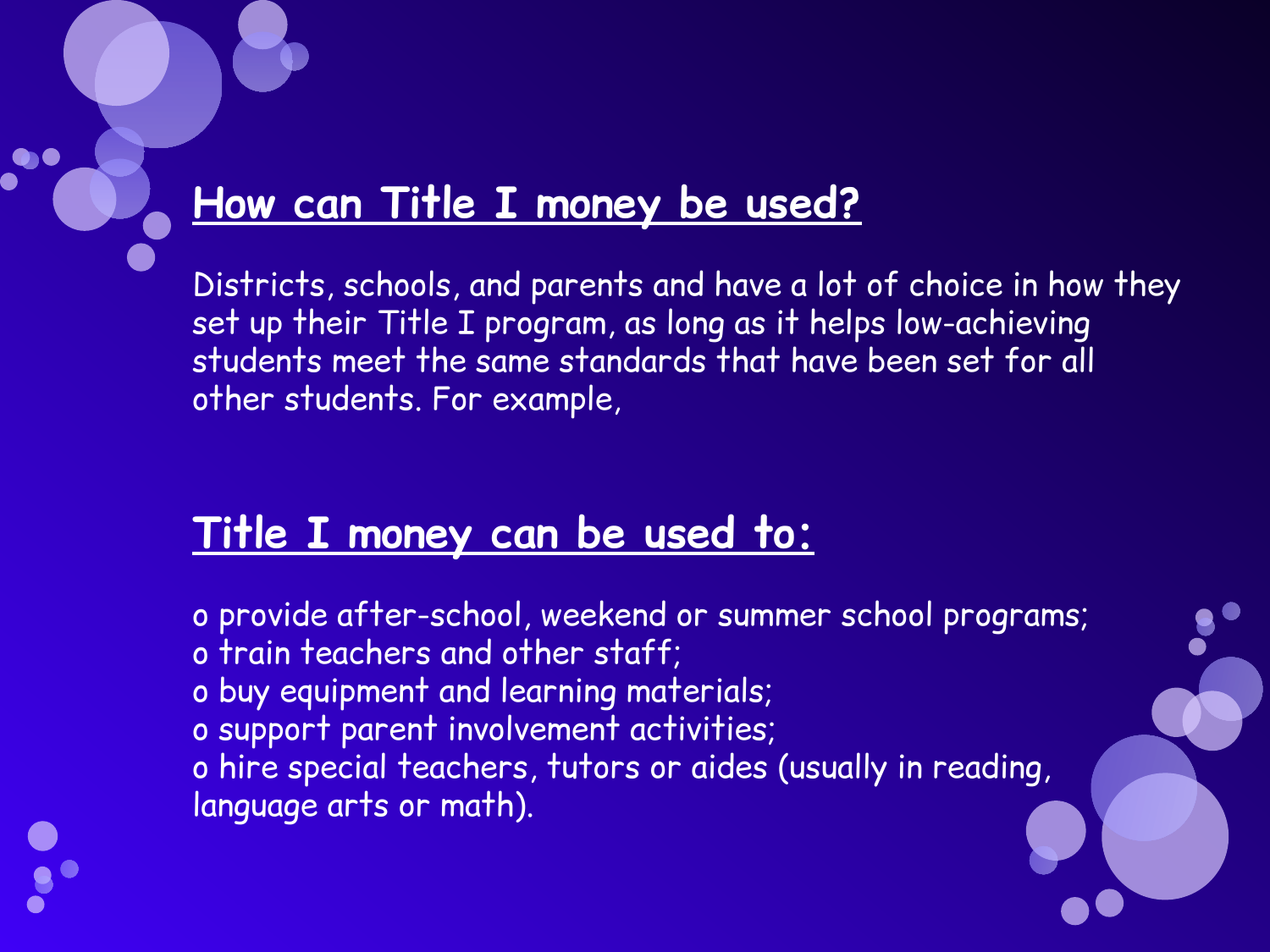

How can Title I money be used?

Districts, schools, and parents and have a lot of choice in how they set up their Title I program, as long as it helps low-achieving students meet the same standards that have been set for all other students. For example,

Title I money can be used to:

o provide after-school, weekend or summer school programs;
o train teachers and other staff;
o buy equipment and learning materials;
o support parent involvement activities;
o hire special teachers, tutors or aides (usually in reading,
language arts or math).